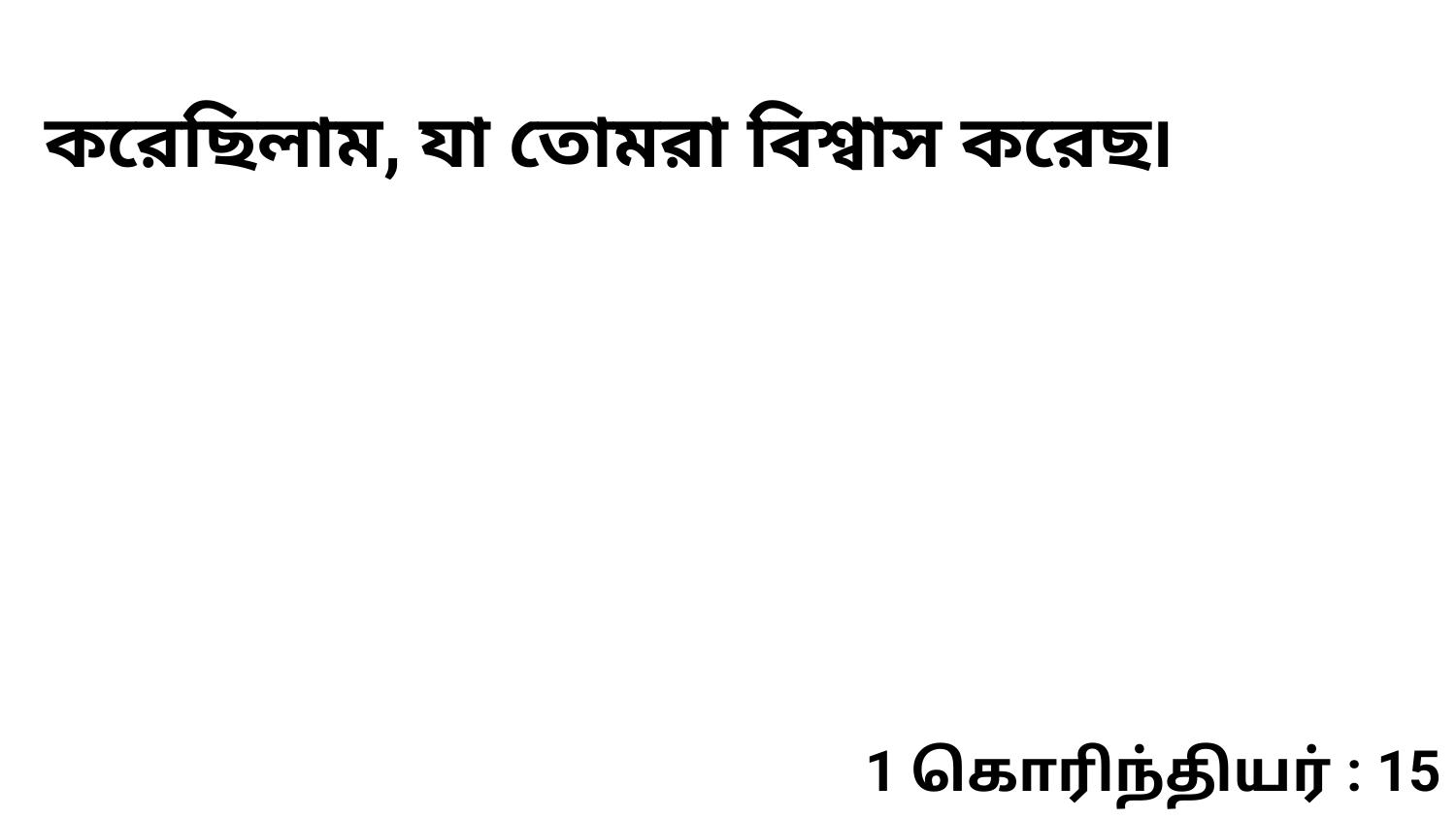

করেছিলাম, যা তোমরা বিশ্বাস করেছ৷
1 கொரிந்தியர் : 15